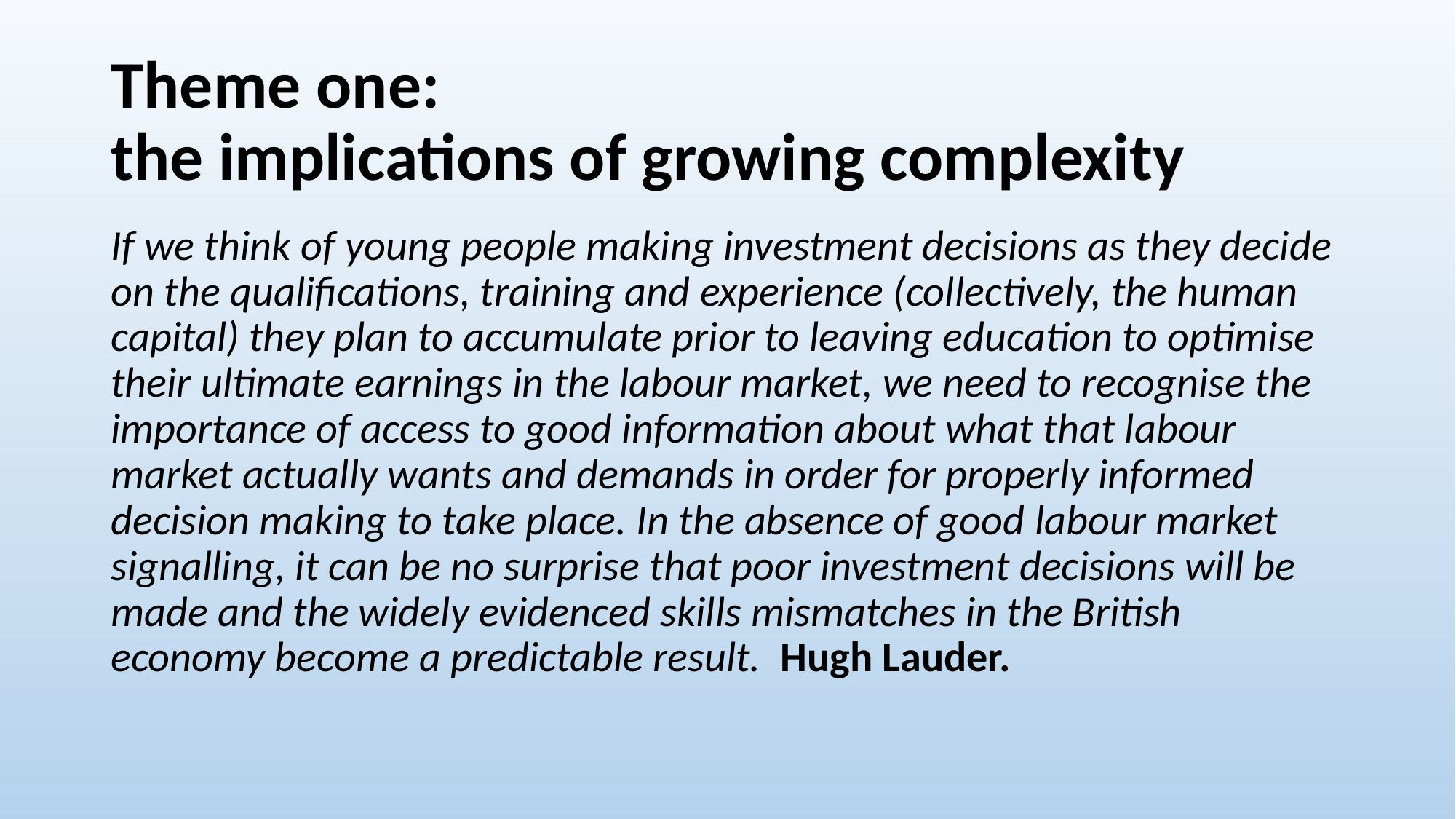

# Theme one: the implications of growing complexity
If we think of young people making investment decisions as they decide on the qualifications, training and experience (collectively, the human capital) they plan to accumulate prior to leaving education to optimise their ultimate earnings in the labour market, we need to recognise the importance of access to good information about what that labour market actually wants and demands in order for properly informed decision making to take place. In the absence of good labour market signalling, it can be no surprise that poor investment decisions will be made and the widely evidenced skills mismatches in the British economy become a predictable result.  Hugh Lauder.